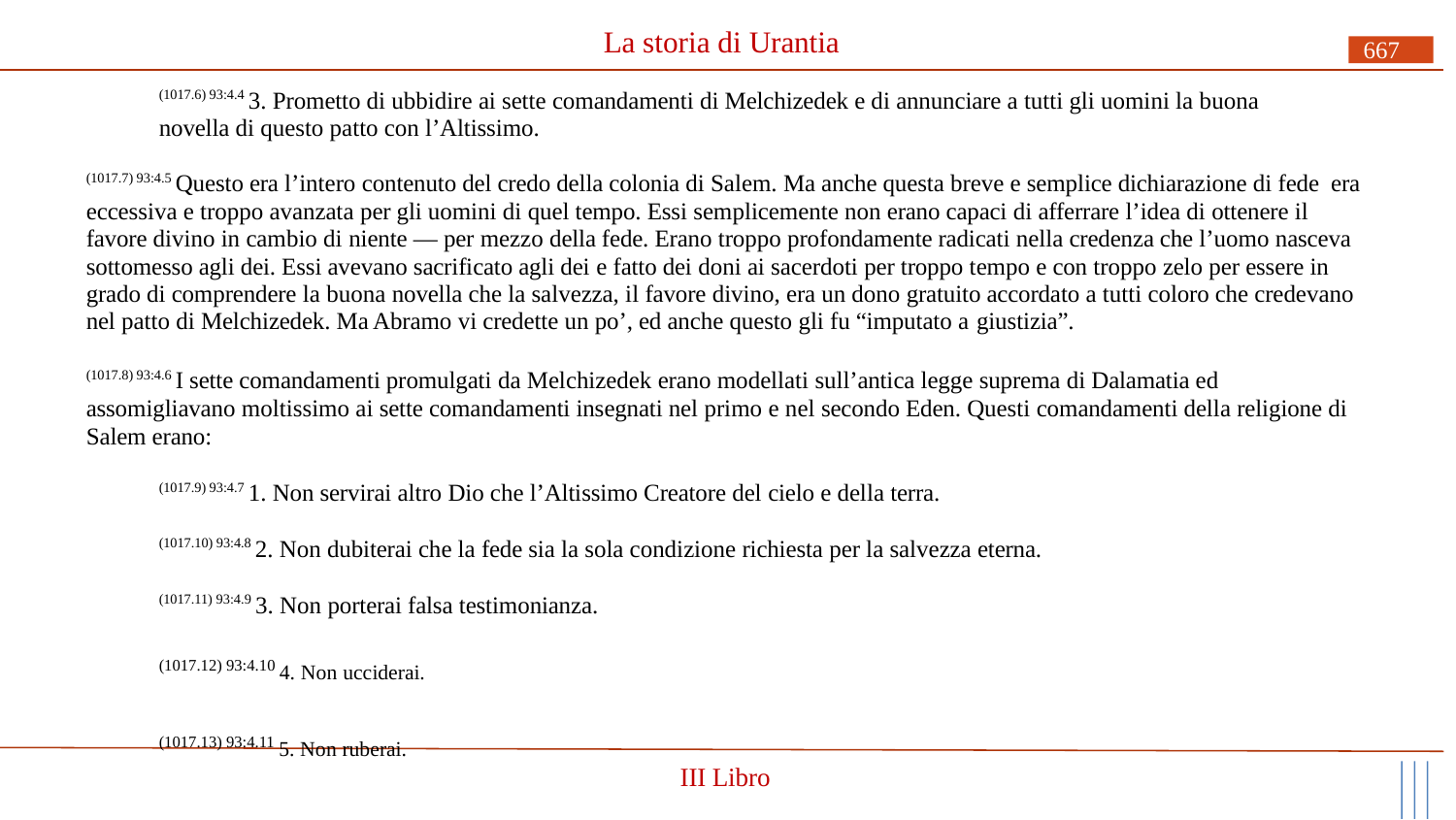

# La storia di Urantia
667

(1017.6) 93:4.4 3. Prometto di ubbidire ai sette comandamenti di Melchizedek e di annunciare a tutti gli uomini la buona  novella di questo patto con l’Altissimo.

(1017.7) 93:4.5 Questo era l’intero contenuto del credo della colonia di Salem. Ma anche questa breve e semplice dichiarazione di fede  era eccessiva e troppo avanzata per gli uomini di quel tempo. Essi semplicemente non erano capaci di afferrare l’idea di ottenere il  favore divino in cambio di niente — per mezzo della fede. Erano troppo profondamente radicati nella credenza che l’uomo nasceva  sottomesso agli dei. Essi avevano sacrificato agli dei e fatto dei doni ai sacerdoti per troppo tempo e con troppo zelo per essere in  grado di comprendere la buona novella che la salvezza, il favore divino, era un dono gratuito accordato a tutti coloro che credevano  nel patto di Melchizedek. Ma Abramo vi credette un po’, ed anche questo gli fu “imputato a giustizia”.

(1017.8) 93:4.6 I sette comandamenti promulgati da Melchizedek erano modellati sull’antica legge suprema di Dalamatia ed  assomigliavano moltissimo ai sette comandamenti insegnati nel primo e nel secondo Eden. Questi comandamenti della religione di  Salem erano:

(1017.9) 93:4.7 1. Non servirai altro Dio che l’Altissimo Creatore del cielo e della terra.
(1017.10) 93:4.8 2. Non dubiterai che la fede sia la sola condizione richiesta per la salvezza eterna.
(1017.11) 93:4.9 3. Non porterai falsa testimonianza.
(1017.12) 93:4.10 4. Non ucciderai.
(1017.13) 93:4.11 5. Non ruberai.

III Libro